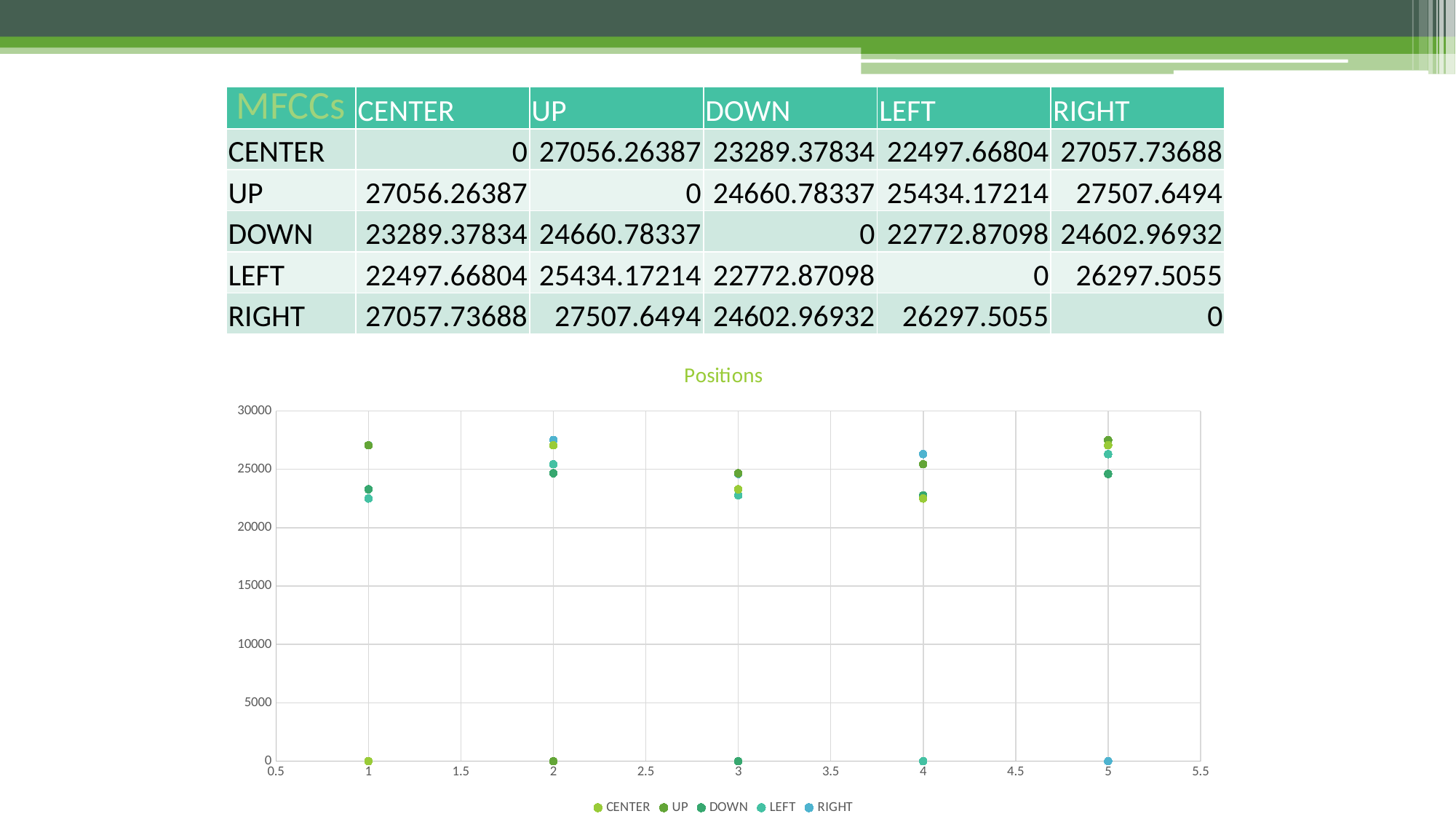

| MFCCs | CENTER | UP | DOWN | LEFT | RIGHT |
| --- | --- | --- | --- | --- | --- |
| CENTER | 0 | 27056.26387 | 23289.37834 | 22497.66804 | 27057.73688 |
| UP | 27056.26387 | 0 | 24660.78337 | 25434.17214 | 27507.6494 |
| DOWN | 23289.37834 | 24660.78337 | 0 | 22772.87098 | 24602.96932 |
| LEFT | 22497.66804 | 25434.17214 | 22772.87098 | 0 | 26297.5055 |
| RIGHT | 27057.73688 | 27507.6494 | 24602.96932 | 26297.5055 | 0 |

### Chart: Positions

| Category | CENTER | UP | DOWN | LEFT | RIGHT |
|---|---|---|---|---|---|